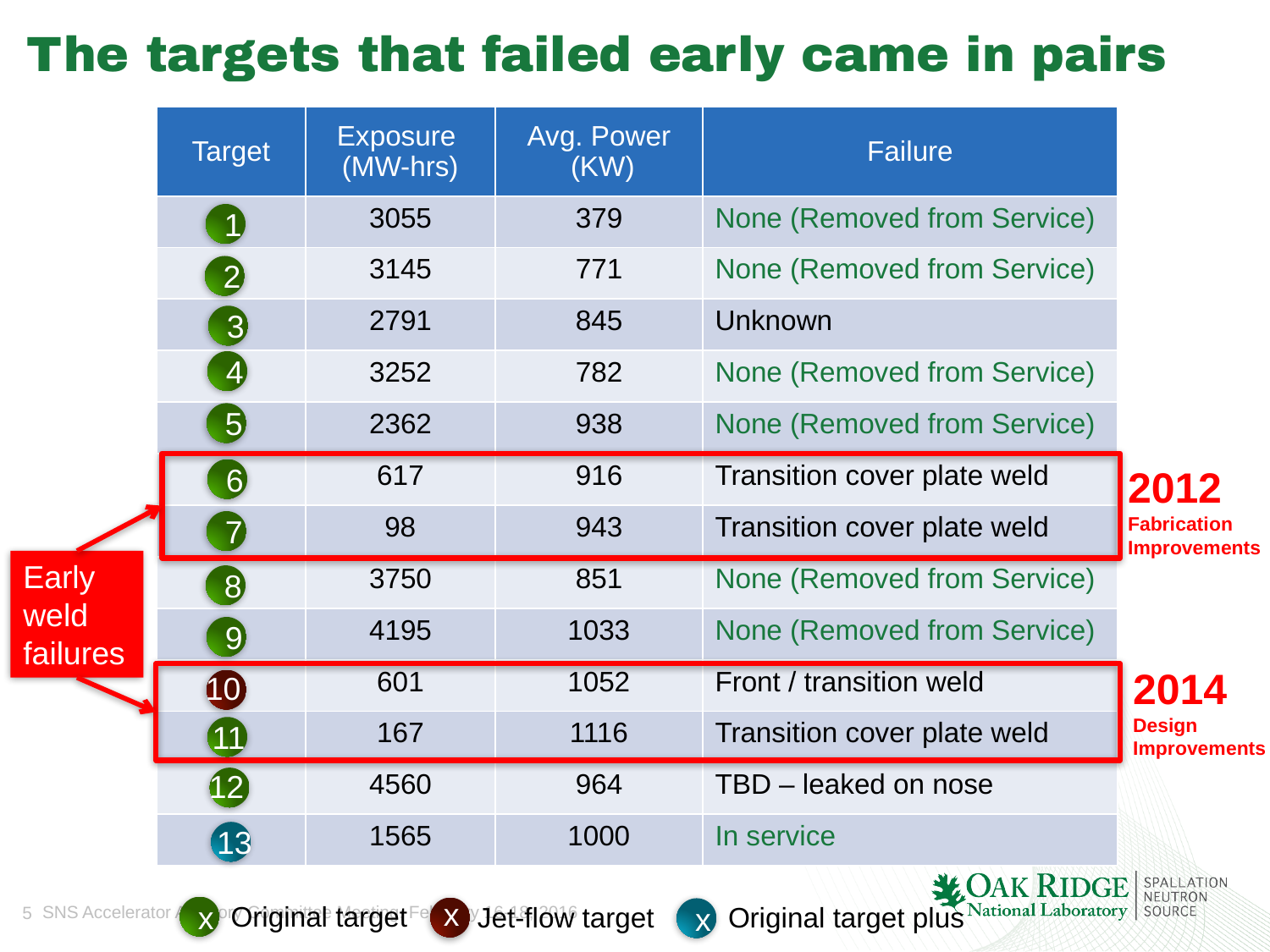

# The targets that failed early came in pairs
| Target | Exposure (MW-hrs) | Avg. Power (KW) | Failure |
| --- | --- | --- | --- |
|  | 3055 | 379 | None (Removed from Service) |
|  | 3145 | 771 | None (Removed from Service) |
|  | 2791 | 845 | Unknown |
|  | 3252 | 782 | None (Removed from Service) |
|  | 2362 | 938 | None (Removed from Service) |
|  | 617 | 916 | Transition cover plate weld |
|  | 98 | 943 | Transition cover plate weld |
|  | 3750 | 851 | None (Removed from Service) |
|  | 4195 | 1033 | None (Removed from Service) |
|  | 601 | 1052 | Front / transition weld |
|  | 167 | 1116 | Transition cover plate weld |
|  | 4560 | 964 | TBD – leaked on nose |
|  | 1565 | 1000 | In service |
1
2
3
4
5

2012
Fabrication Improvements
6
7
Early weld failures
8
9
2014
Design Improvements
10

11

12

13

x
Original target
Jet-flow target
Original target plus
x

x